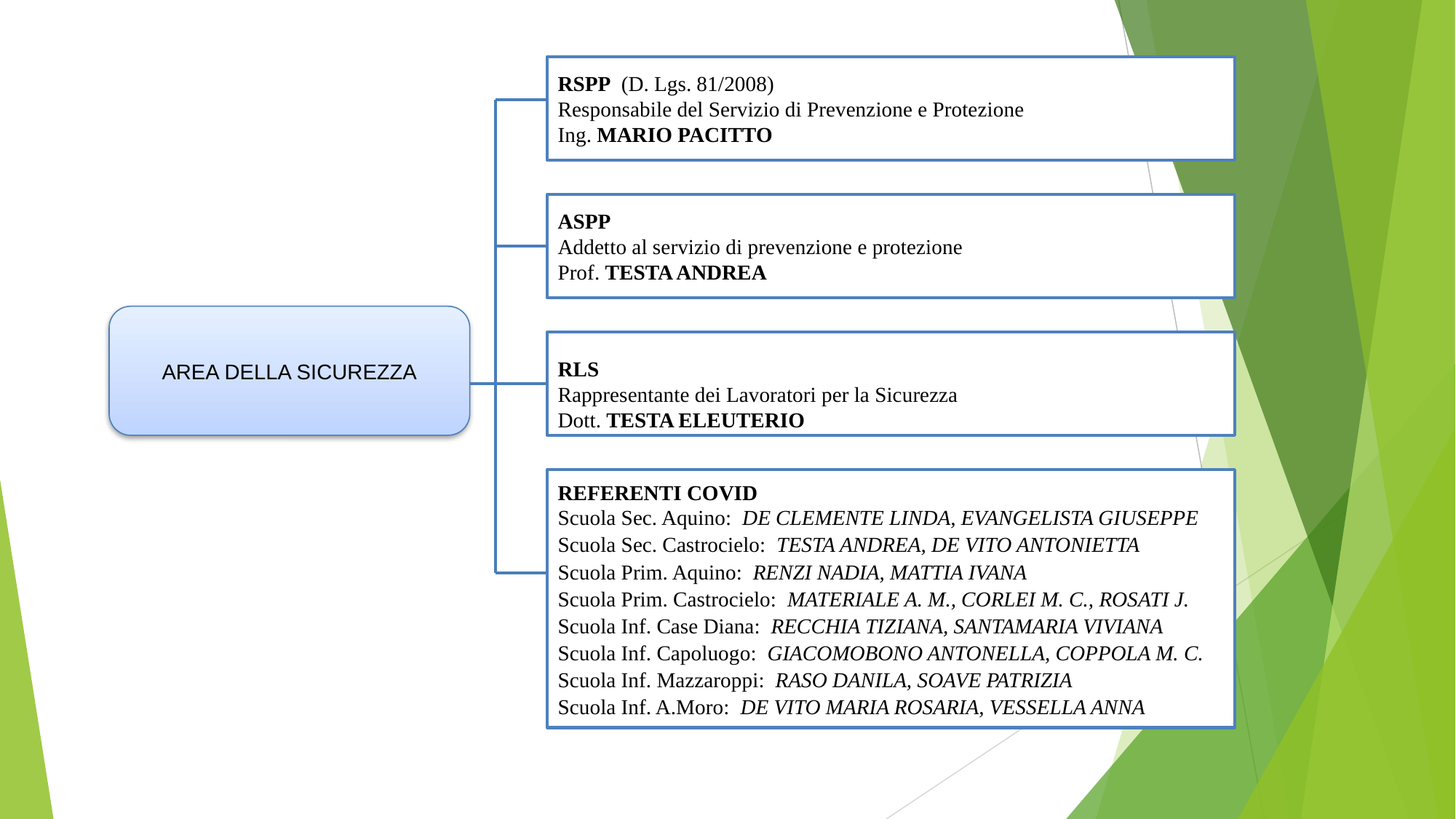

RSPP  (D. Lgs. 81/2008)
Responsabile del Servizio di Prevenzione e Protezione
Ing. MARIO PACITTO

ASPP
Addetto al servizio di prevenzione e protezione
Prof. TESTA ANDREA

AREA DELLA SICUREZZA

RLS
Rappresentante dei Lavoratori per la Sicurezza
Dott. TESTA ELEUTERIO

REFERENTI COVID
Scuola Sec. Aquino:  DE CLEMENTE LINDA, EVANGELISTA GIUSEPPE
Scuola Sec. Castrocielo:  TESTA ANDREA, DE VITO ANTONIETTA
Scuola Prim. Aquino:  RENZI NADIA, MATTIA IVANA
Scuola Prim. Castrocielo:  MATERIALE A. M., CORLEI M. C., ROSATI J.
Scuola Inf. Case Diana:  RECCHIA TIZIANA, SANTAMARIA VIVIANA
Scuola Inf. Capoluogo:  GIACOMOBONO ANTONELLA, COPPOLA M. C.
Scuola Inf. Mazzaroppi:  RASO DANILA, SOAVE PATRIZIA
Scuola Inf. A.Moro:  DE VITO MARIA ROSARIA, VESSELLA ANNA